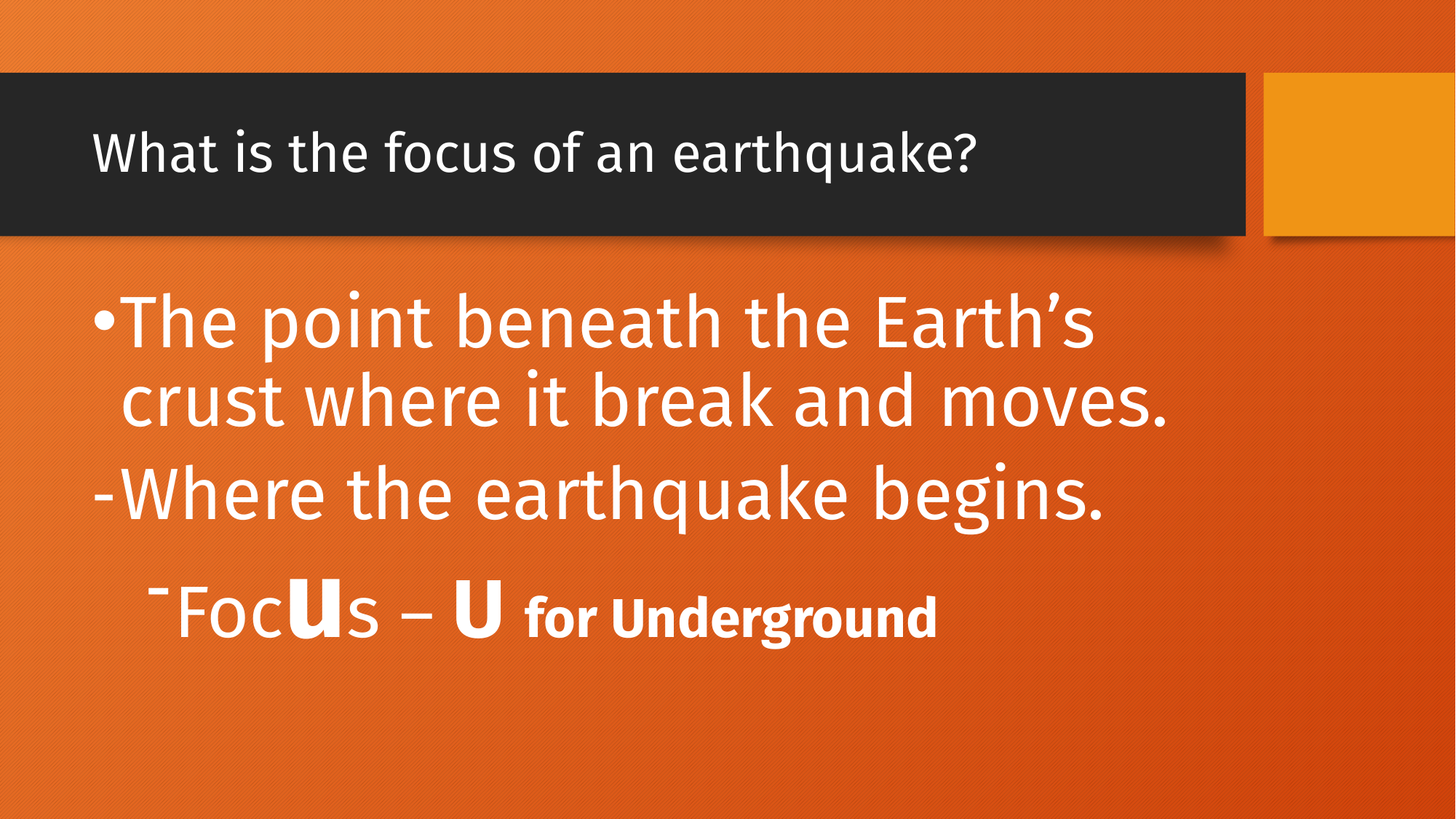

# What is the focus of an earthquake?
The point beneath the Earth’s crust where it break and moves.
Where the earthquake begins.
Focus – U for Underground